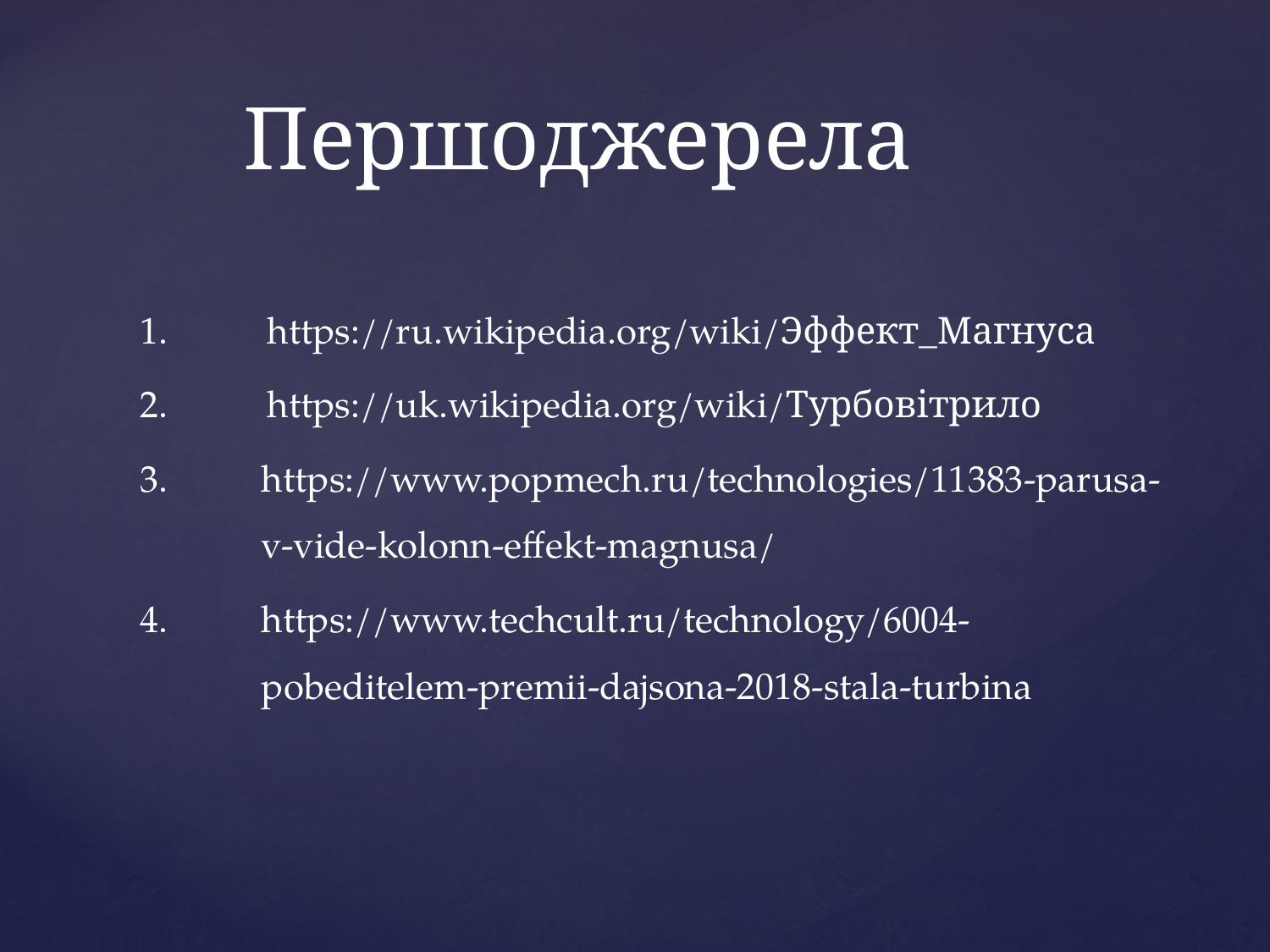

# Першоджерела
1.	https://ru.wikipedia.org/wiki/Эффект_Магнуса
2.	https://uk.wikipedia.org/wiki/Турбовітрило
3.	https://www.popmech.ru/technologies/11383-parusa-v-vide-kolonn-effekt-magnusa/
4.	https://www.techcult.ru/technology/6004-pobeditelem-premii-dajsona-2018-stala-turbina